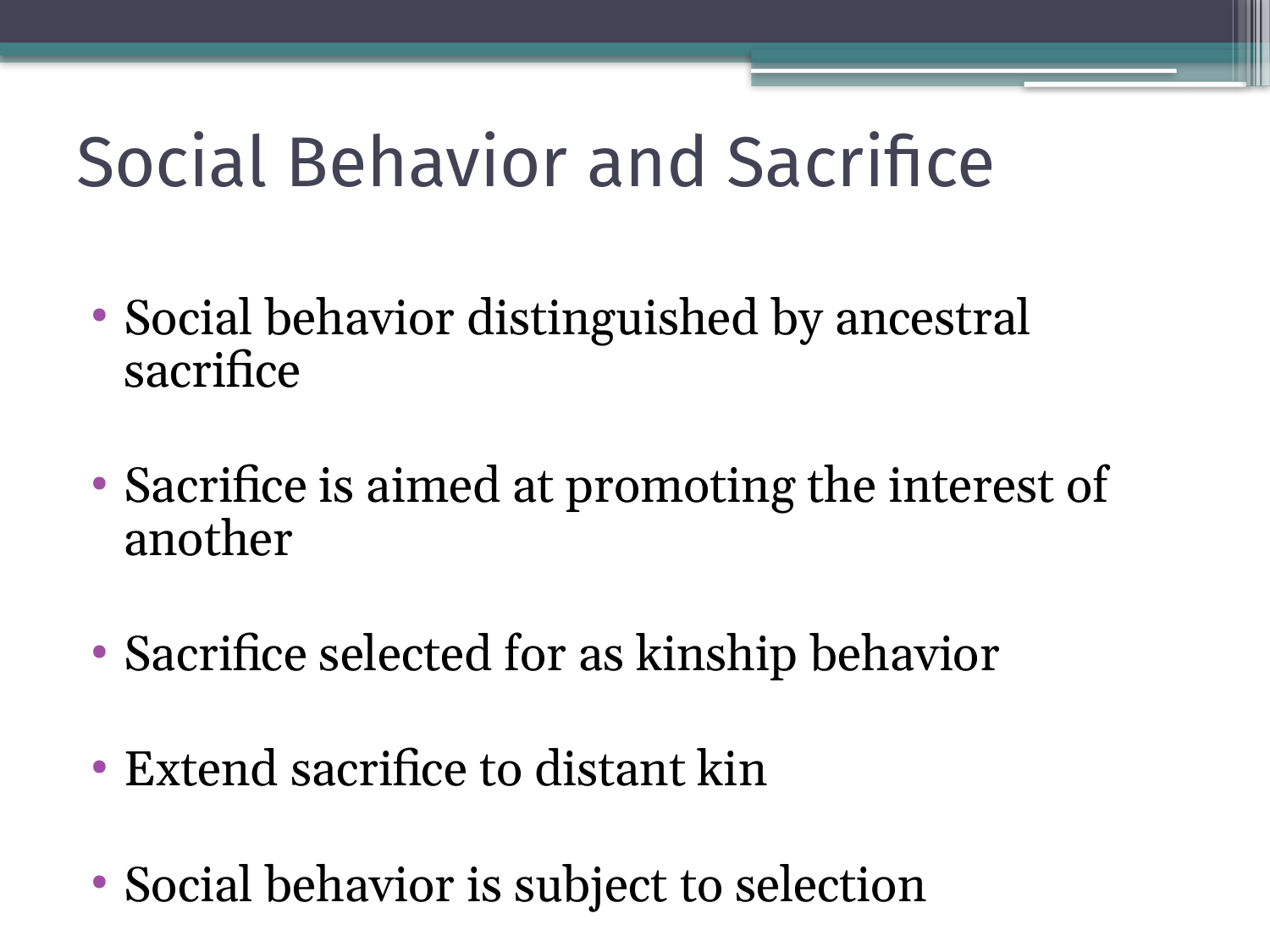

# Social Behavior and Sacrifice
Social behavior distinguished by ancestral sacrifice

Sacrifice is aimed at promoting the interest of another

Sacrifice selected for as kinship behavior

Extend sacrifice to distant kin

Social behavior is subject to selection